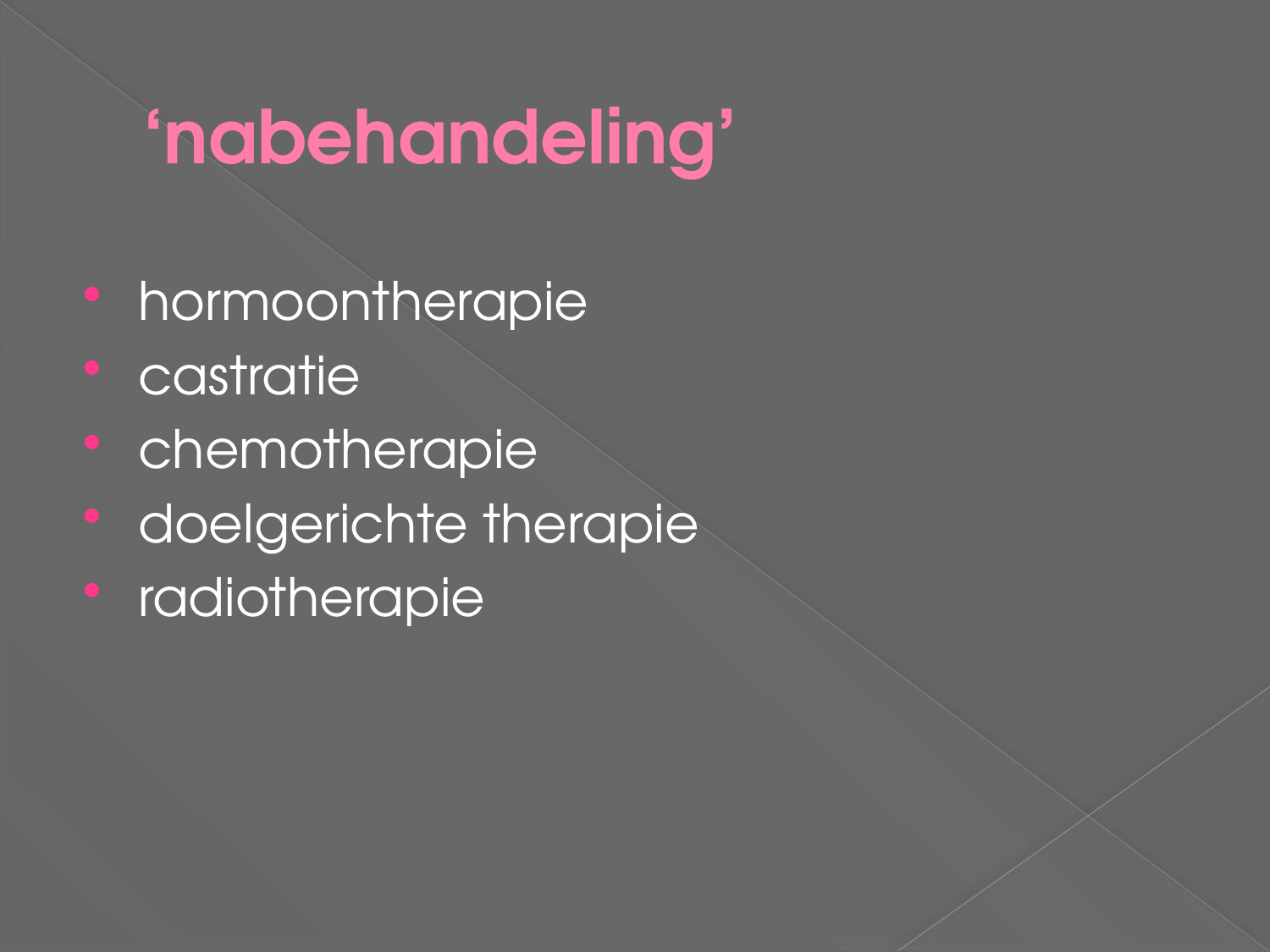

# ‘nabehandeling’
hormoontherapie
castratie
chemotherapie
doelgerichte therapie
radiotherapie